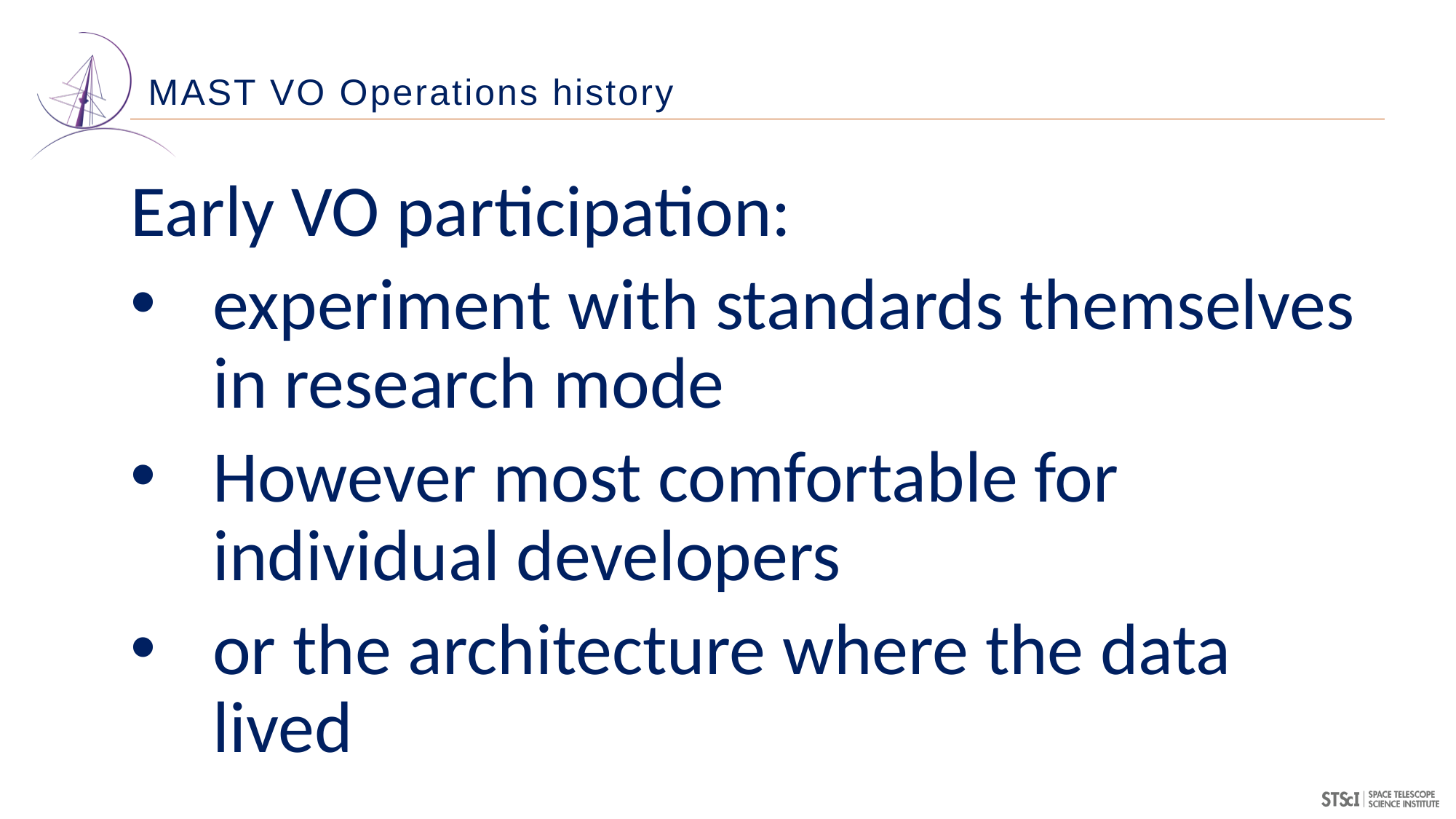

# MAST VO Operations history
Early VO participation:
experiment with standards themselves in research mode
However most comfortable for individual developers
or the architecture where the data lived